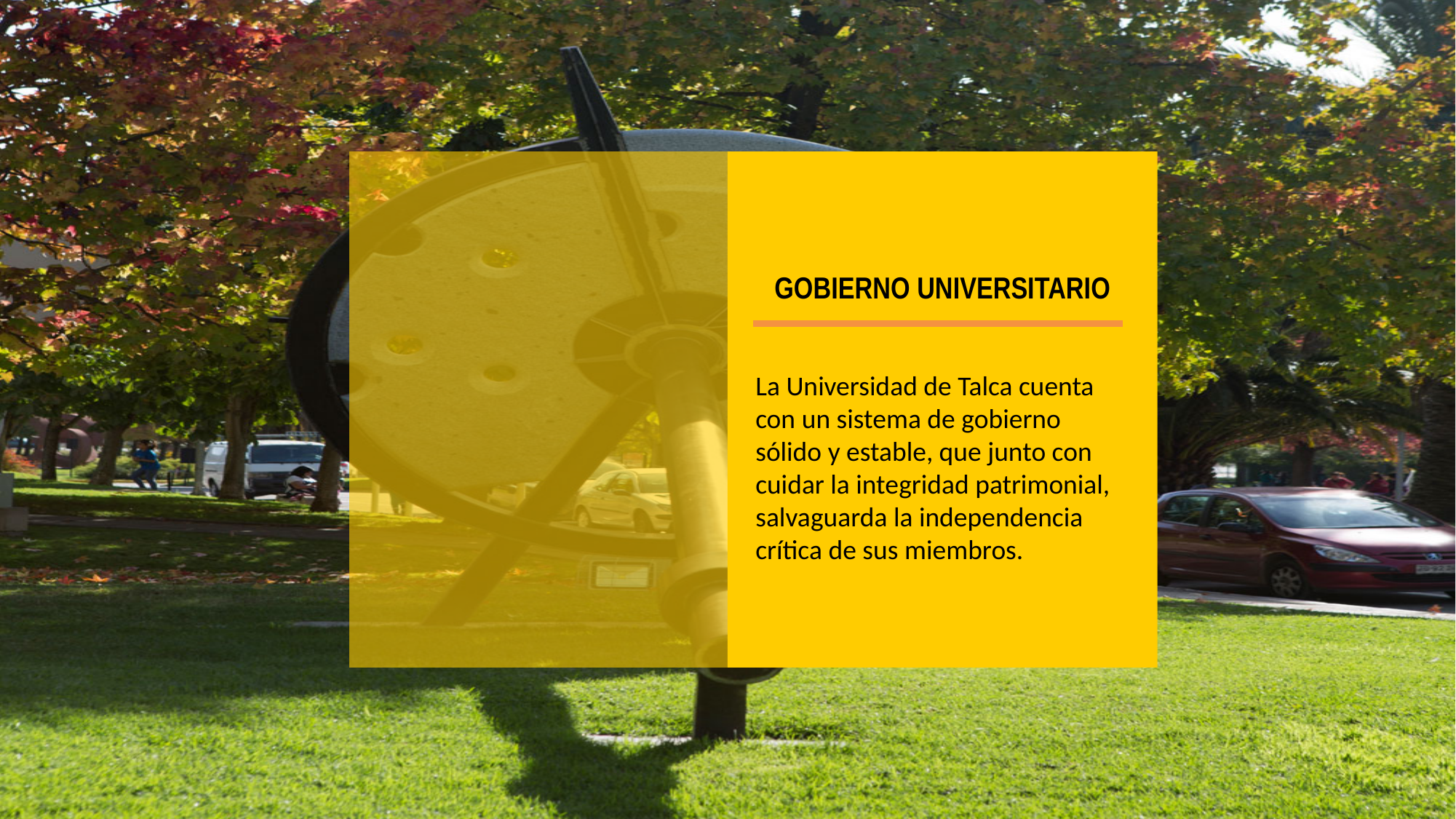

# GOBIERNO UNIVERSITARIO
La Universidad de Talca cuenta con un sistema de gobierno sólido y estable, que junto con cuidar la integridad patrimonial, salvaguarda la independencia crítica de sus miembros.